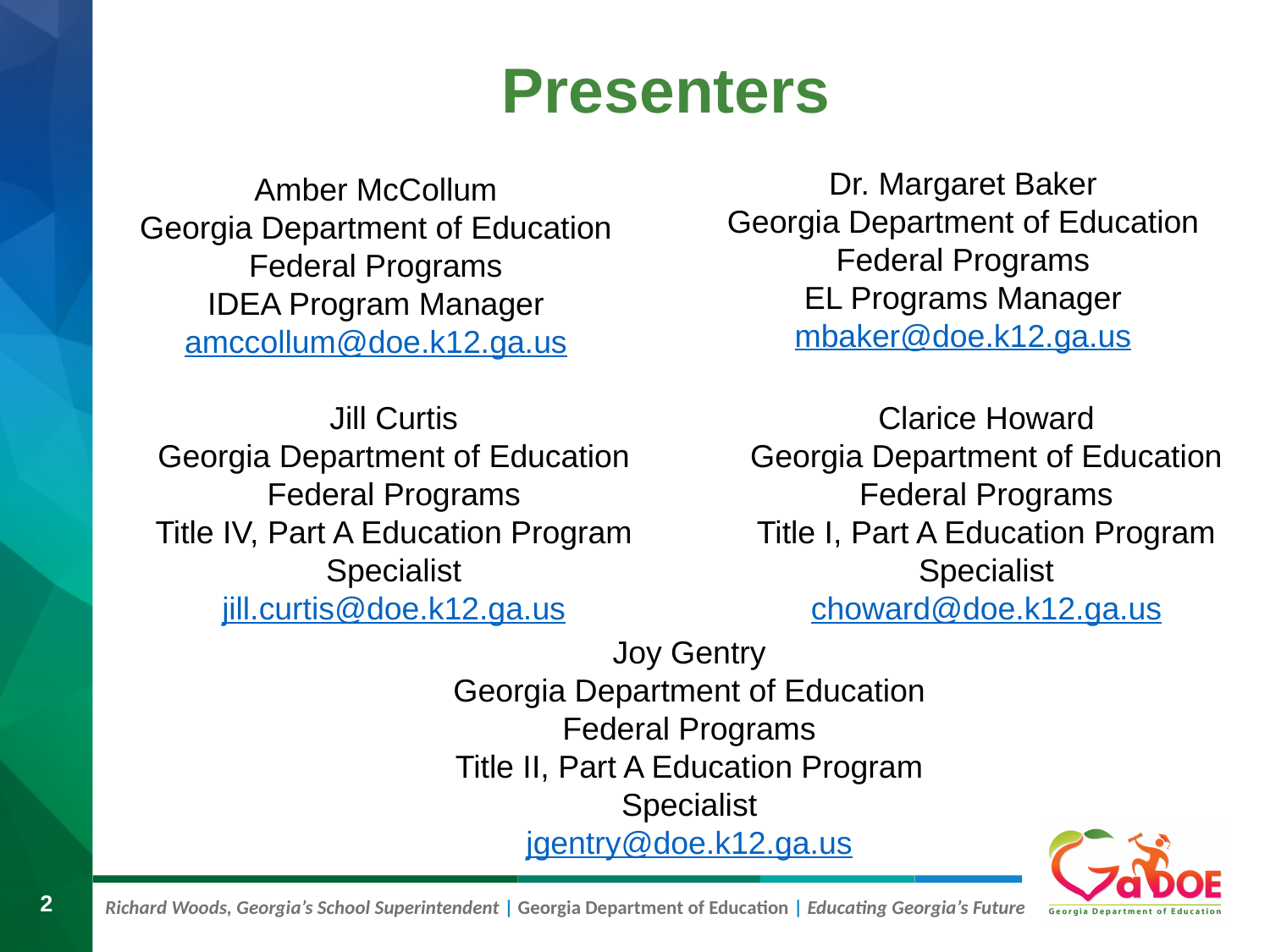

# Presenters
Dr. Margaret Baker
Georgia Department of Education
Federal Programs
EL Programs Manager
mbaker@doe.k12.ga.us
Amber McCollum
Georgia Department of Education
Federal Programs
IDEA Program Manager
amccollum@doe.k12.ga.us
Clarice Howard
Georgia Department of Education
Federal Programs
Title I, Part A Education Program Specialist
choward@doe.k12.ga.us
Jill Curtis
Georgia Department of Education
Federal Programs
Title IV, Part A Education Program Specialist
jill.curtis@doe.k12.ga.us
Joy Gentry
Georgia Department of Education
Federal Programs
Title II, Part A Education Program Specialist
jgentry@doe.k12.ga.us